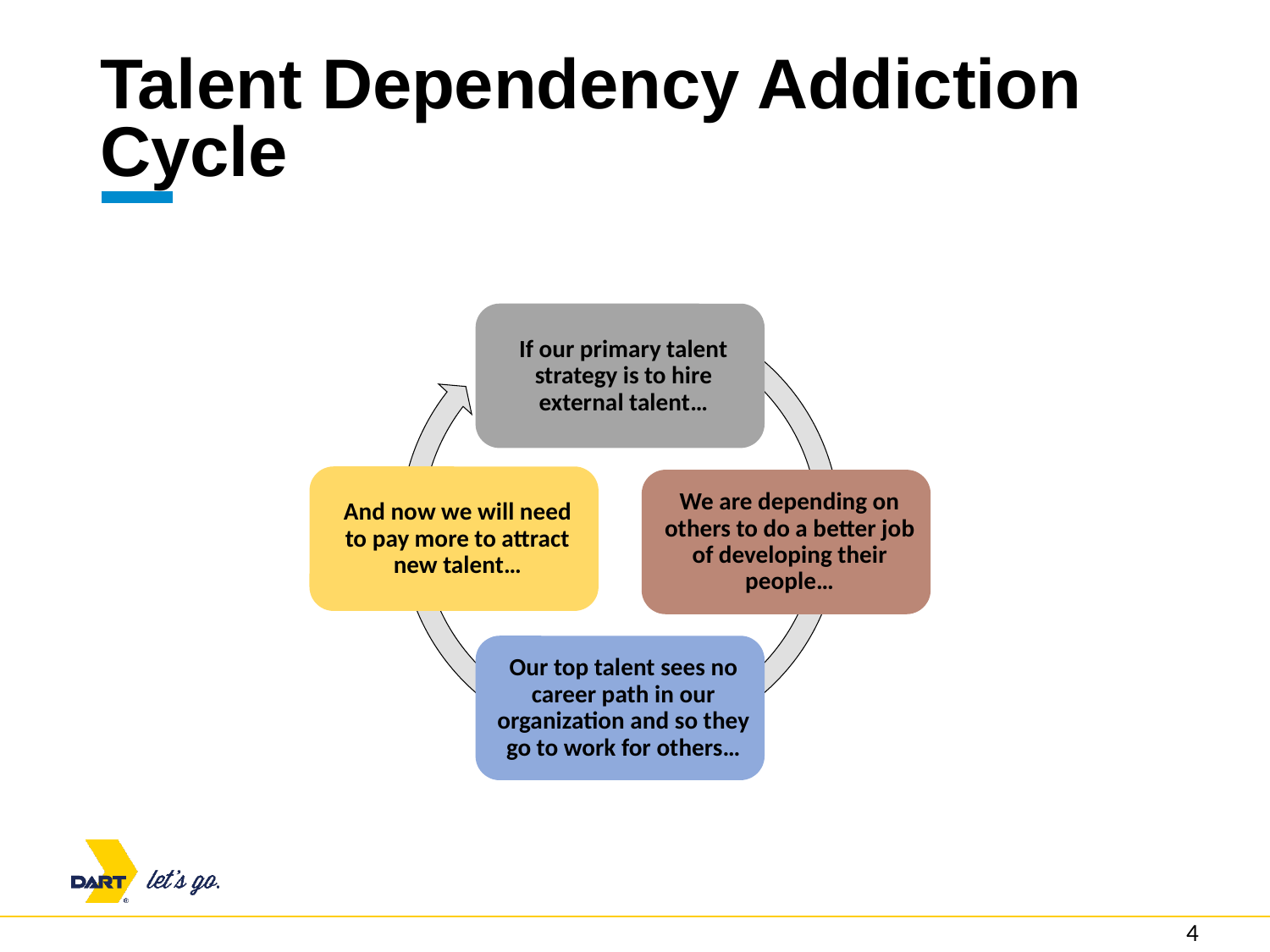

# Talent Dependency Addiction Cycle
If our primary talent strategy is to hire external talent…
We are depending on others to do a better job of developing their people…
Our top talent sees no career path in our organization and so they go to work for others…
And now we will need to pay more to attract new talent…